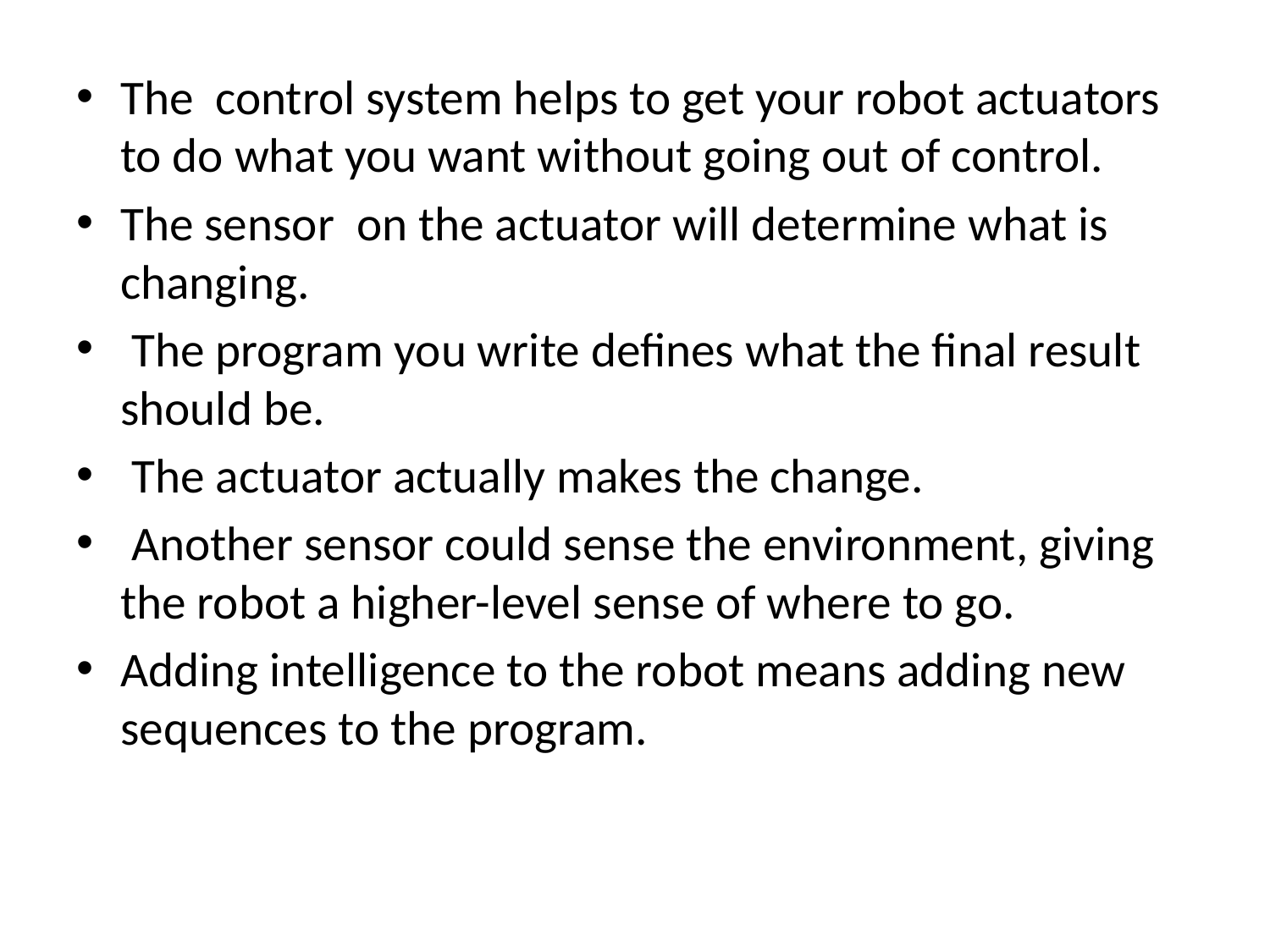

The  control system helps to get your robot actuators  to do what you want without going out of control.
The sensor  on the actuator will determine what is changing.
 The program you write defines what the final result should be.
 The actuator actually makes the change.
 Another sensor could sense the environment, giving the robot a higher-level sense of where to go.
Adding intelligence to the robot means adding new sequences to the program.